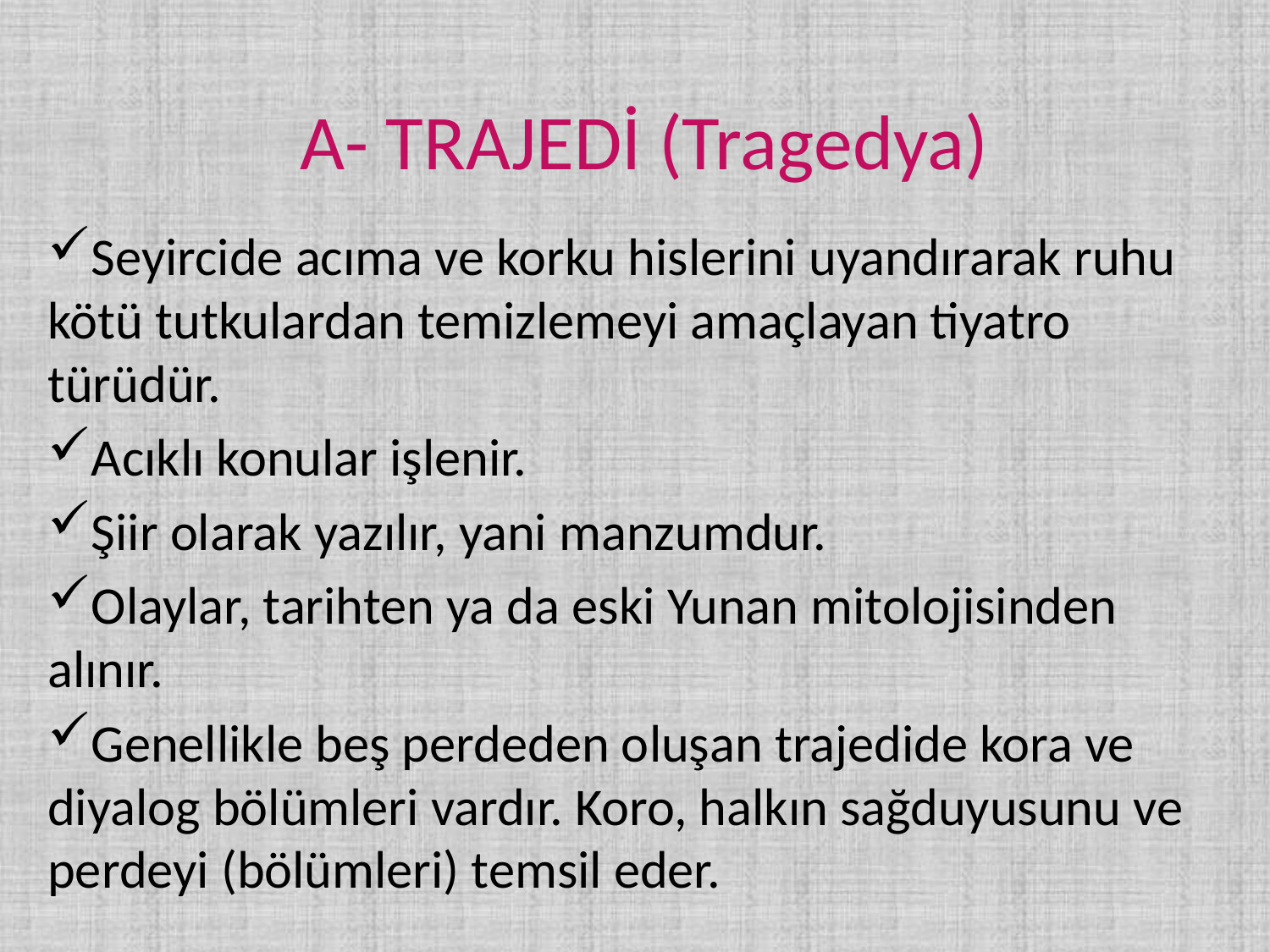

# A- TRAJEDİ (Tragedya)
Seyircide acıma ve korku hislerini uyandırarak ruhu kötü tutkulardan temizlemeyi amaçlayan tiyatro türüdür.
Acıklı konular işlenir.
Şiir olarak yazılır, yani manzumdur.
Olaylar, tarihten ya da eski Yunan mitolojisinden alınır.
Genellikle beş perdeden oluşan trajedide kora ve diyalog bölümleri vardır. Koro, halkın sağduyusunu ve perdeyi (bölümleri) temsil eder.